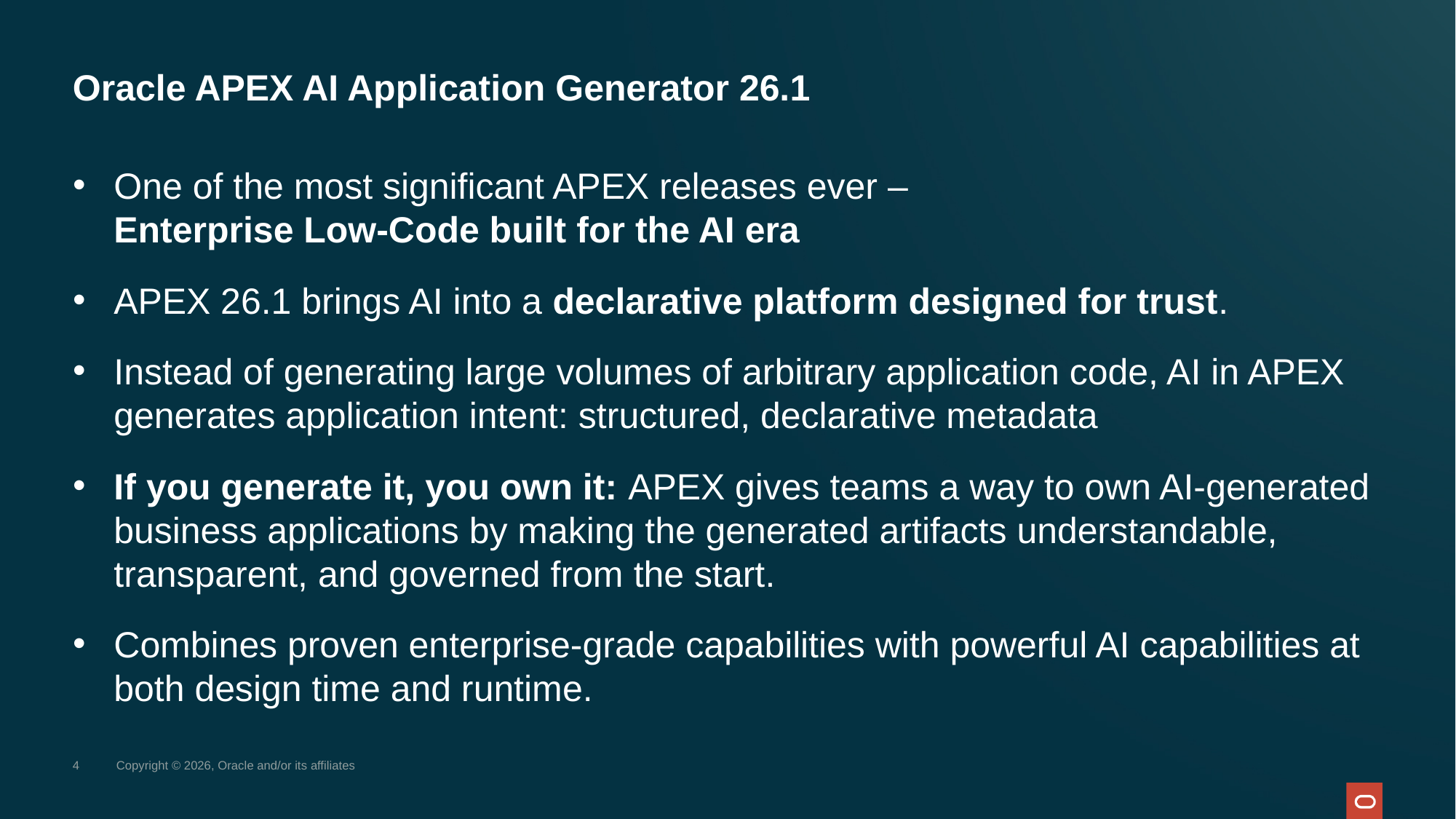

# Oracle APEX AI Application Generator 26.1
One of the most significant APEX releases ever –
Enterprise Low-Code built for the AI era
APEX 26.1 brings AI into a declarative platform designed for trust.
Instead of generating large volumes of arbitrary application code, AI in APEX generates application intent: structured, declarative metadata
If you generate it, you own it: APEX gives teams a way to own AI-generated business applications by making the generated artifacts understandable, transparent, and governed from the start.
Combines proven enterprise-grade capabilities with powerful AI capabilities at both design time and runtime.

4
Copyright © 2026, Oracle and/or its affiliates